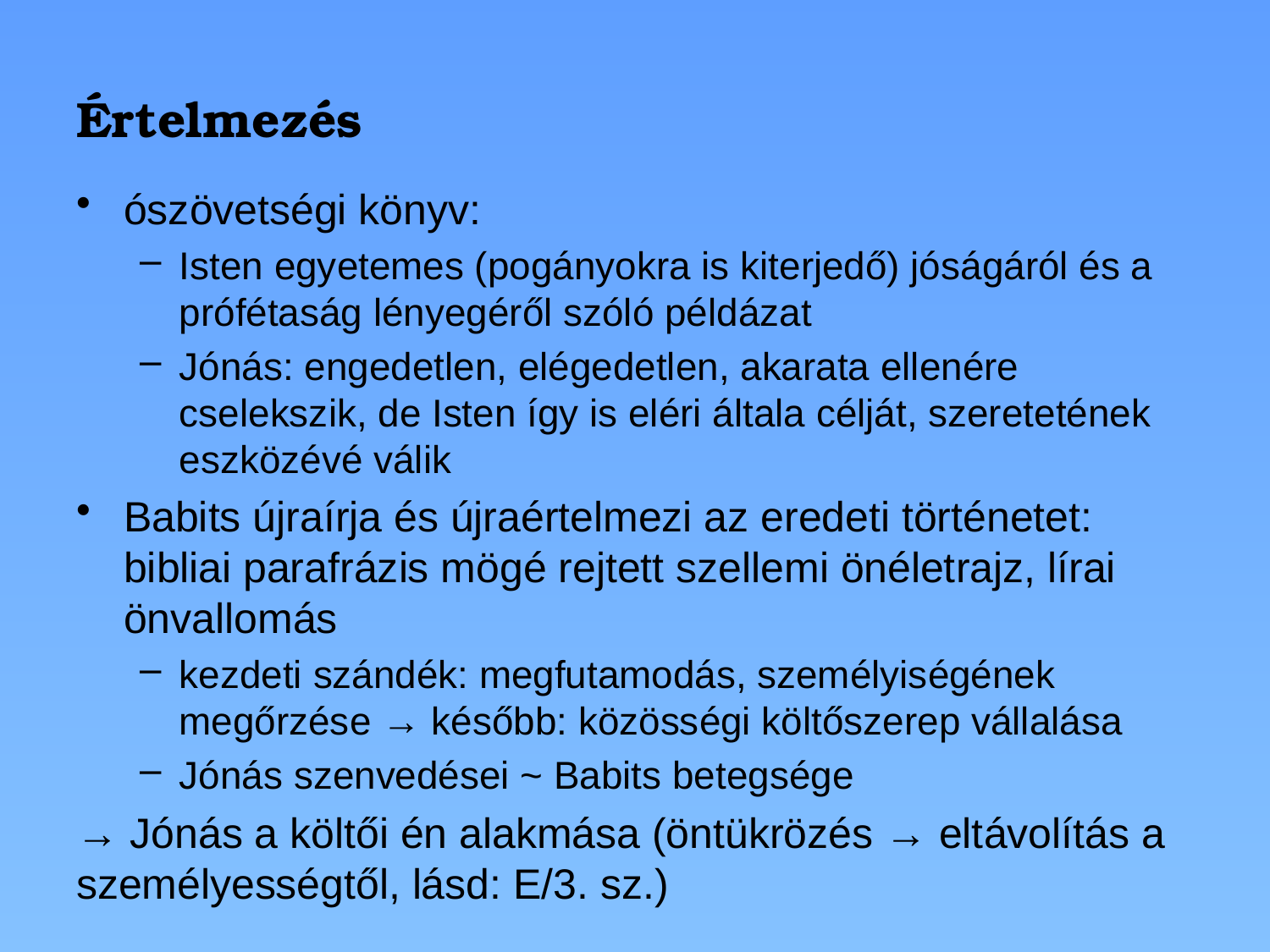

# Értelmezés
ószövetségi könyv:
Isten egyetemes (pogányokra is kiterjedő) jóságáról és a prófétaság lényegéről szóló példázat
Jónás: engedetlen, elégedetlen, akarata ellenére cselekszik, de Isten így is eléri általa célját, szeretetének eszközévé válik
Babits újraírja és újraértelmezi az eredeti történetet: bibliai parafrázis mögé rejtett szellemi önéletrajz, lírai önvallomás
kezdeti szándék: megfutamodás, személyiségének megőrzése → később: közösségi költőszerep vállalása
Jónás szenvedései ~ Babits betegsége
→ Jónás a költői én alakmása (öntükrözés → eltávolítás a személyességtől, lásd: E/3. sz.)